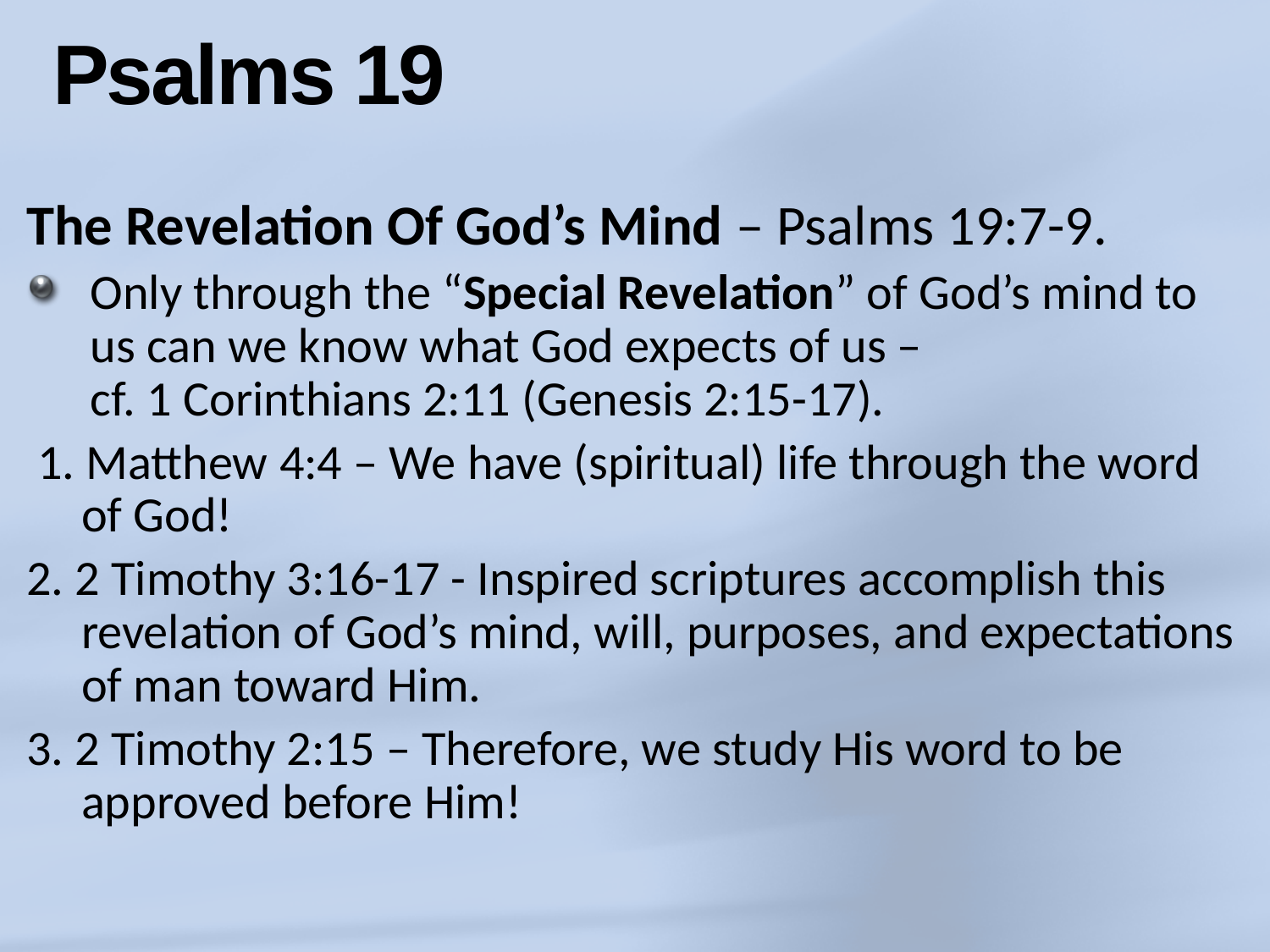

# Psalms 19
The Revelation Of God’s Mind – Psalms 19:7-9.
Only through the “Special Revelation” of God’s mind to us can we know what God expects of us –
cf. 1 Corinthians 2:11 (Genesis 2:15-17).
 1. Matthew 4:4 – We have (spiritual) life through the word of God!
2. 2 Timothy 3:16-17 - Inspired scriptures accomplish this revelation of God’s mind, will, purposes, and expectations of man toward Him.
3. 2 Timothy 2:15 – Therefore, we study His word to be approved before Him!